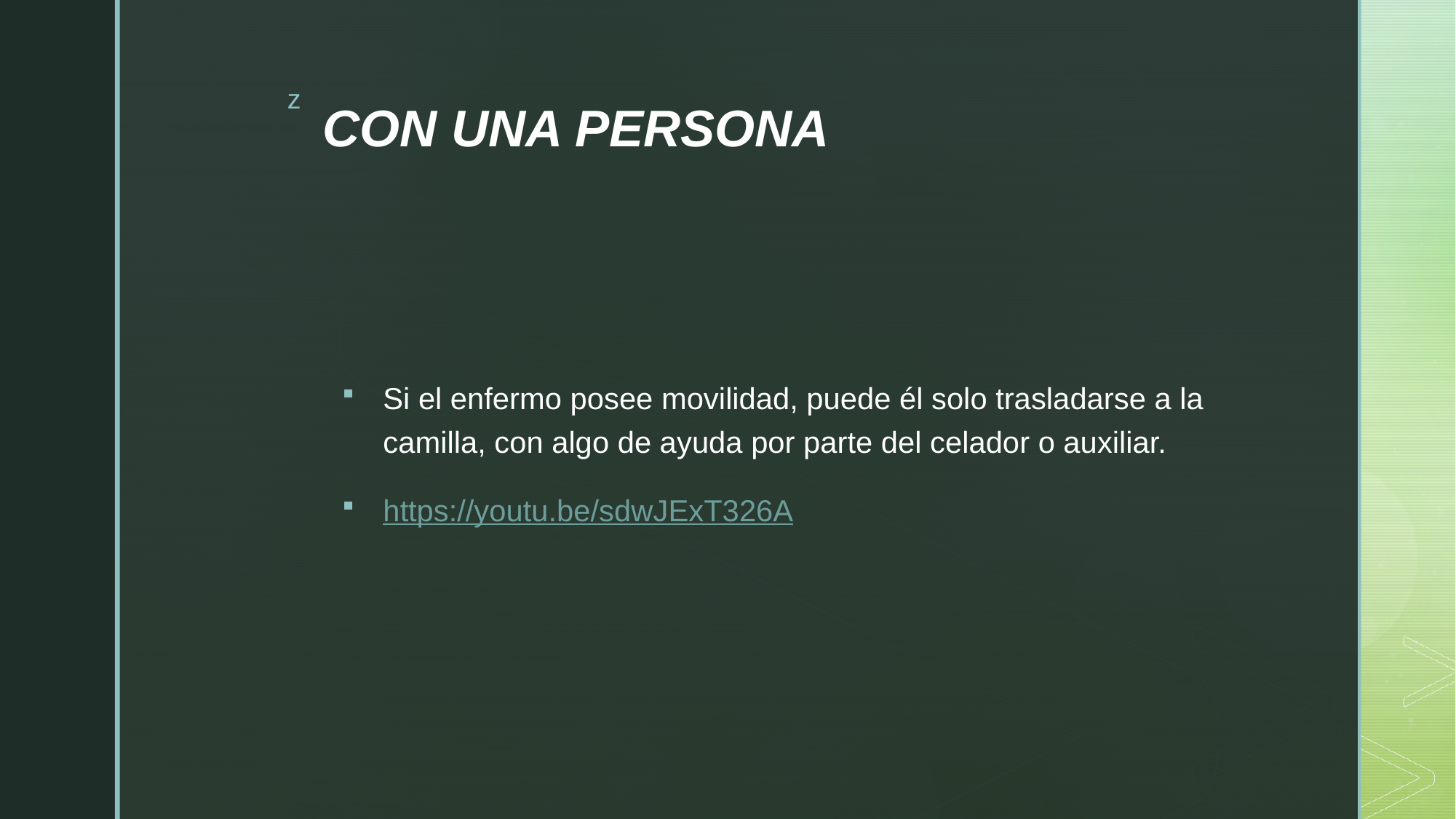

# CON UNA PERSONA
Si el enfermo posee movilidad, puede él solo trasladarse a la camilla, con algo de ayuda por parte del celador o auxiliar.
https://youtu.be/sdwJExT326A